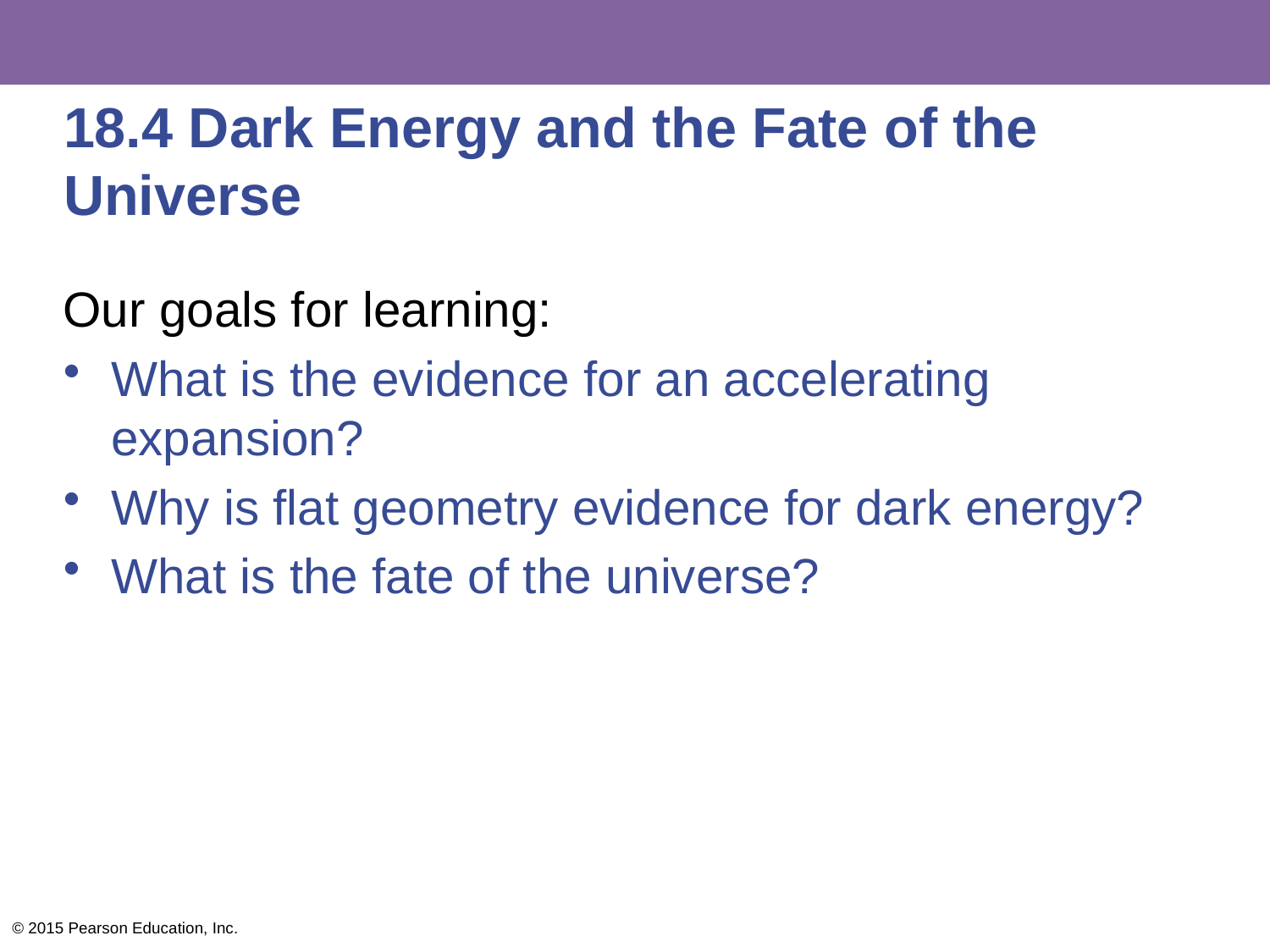

# 18.4 Dark Energy and the Fate of the Universe
Our goals for learning:
What is the evidence for an accelerating expansion?
Why is flat geometry evidence for dark energy?
What is the fate of the universe?
© 2015 Pearson Education, Inc.